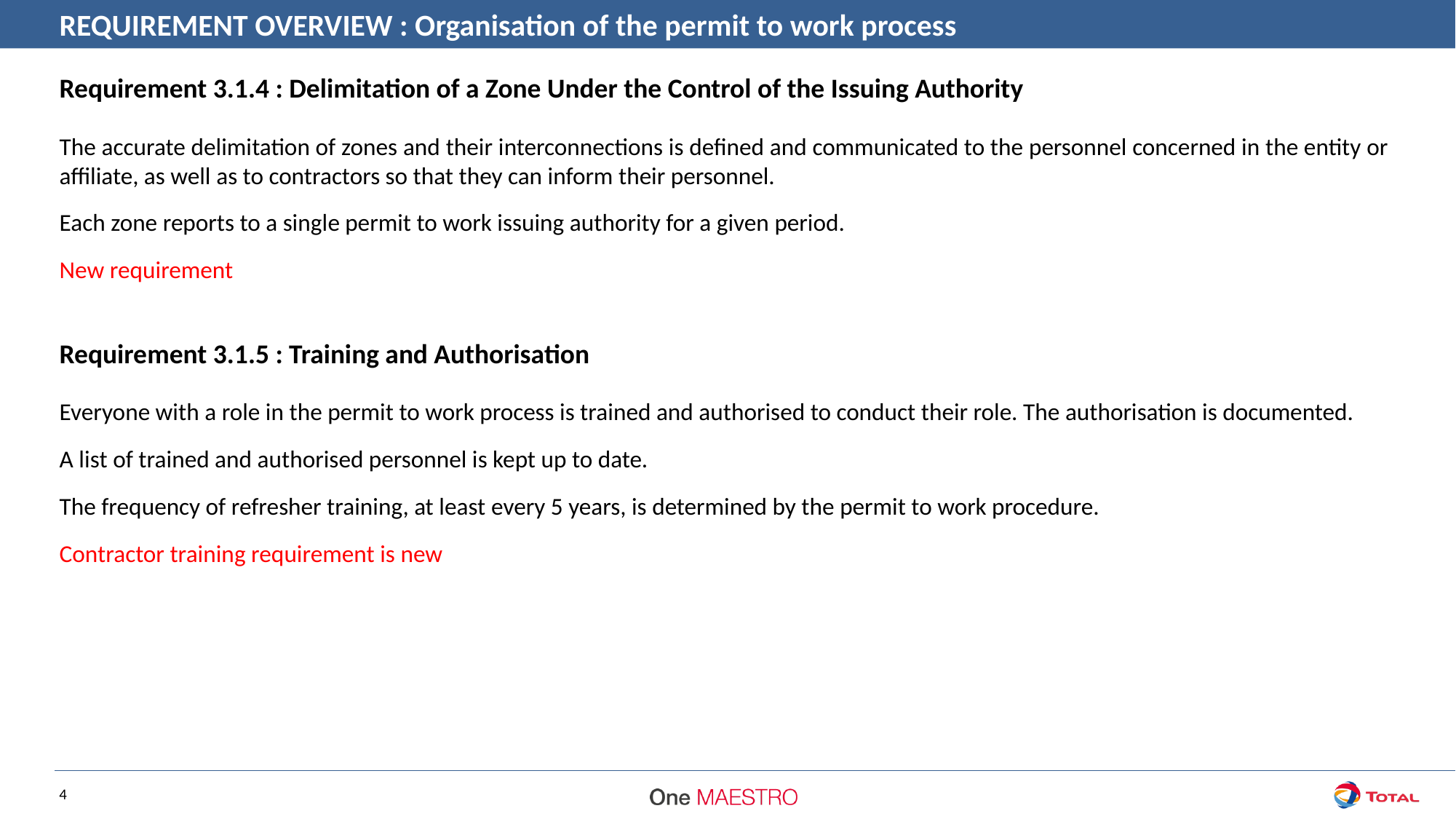

REQUIREMENT OVERVIEW : Organisation of the permit to work process
Requirement 3.1.4 : Delimitation of a Zone Under the Control of the Issuing Authority
The accurate delimitation of zones and their interconnections is defined and communicated to the personnel concerned in the entity or affiliate, as well as to contractors so that they can inform their personnel.
Each zone reports to a single permit to work issuing authority for a given period.
New requirement

Requirement 3.1.5 : Training and Authorisation
Everyone with a role in the permit to work process is trained and authorised to conduct their role. The authorisation is documented.
A list of trained and authorised personnel is kept up to date.
The frequency of refresher training, at least every 5 years, is determined by the permit to work procedure.
Contractor training requirement is new